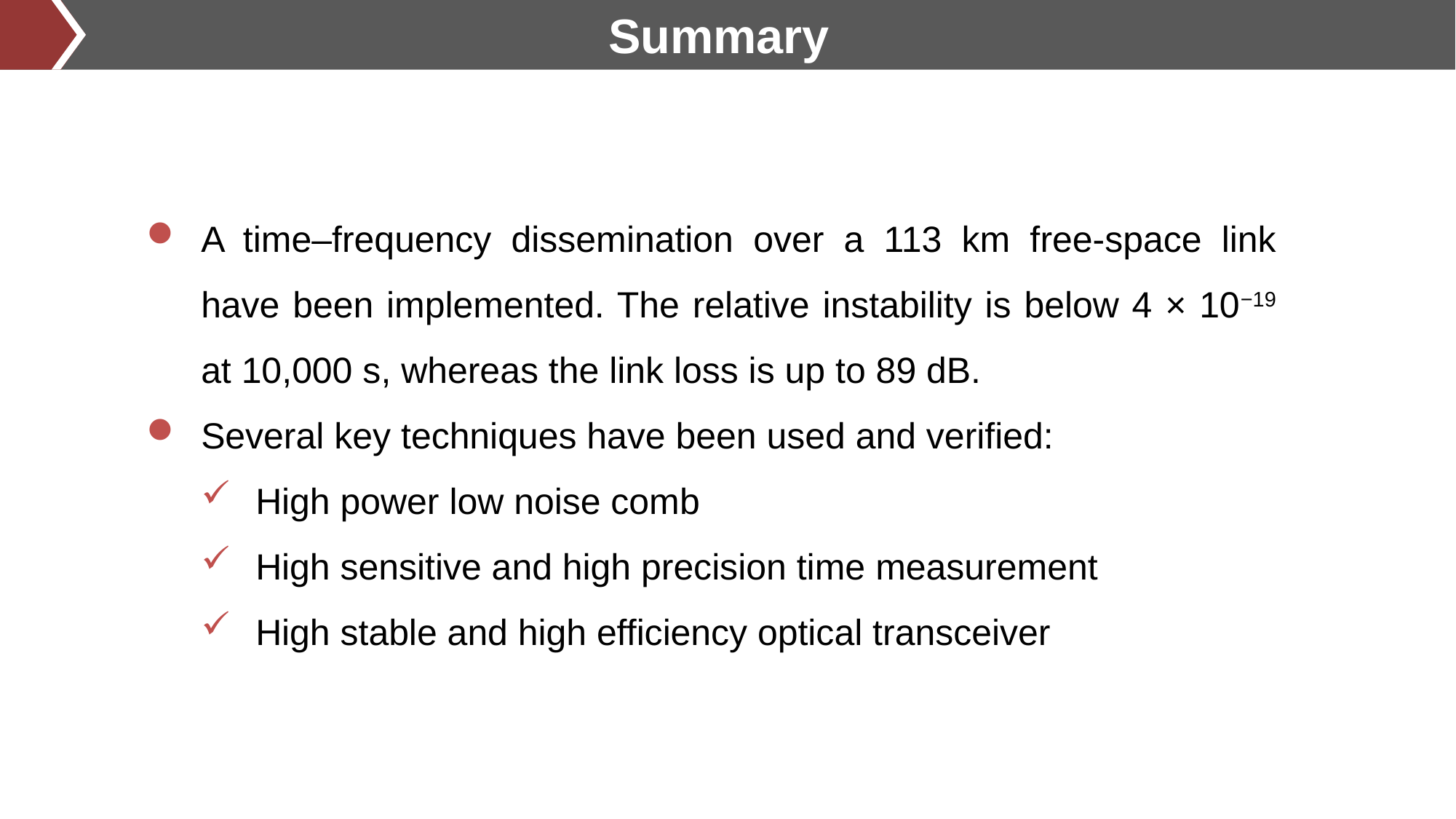

Summary
A time–frequency dissemination over a 113 km free-space link have been implemented. The relative instability is below 4 × 10−19 at 10,000 s, whereas the link loss is up to 89 dB.
Several key techniques have been used and verified:
High power low noise comb
High sensitive and high precision time measurement
High stable and high efficiency optical transceiver